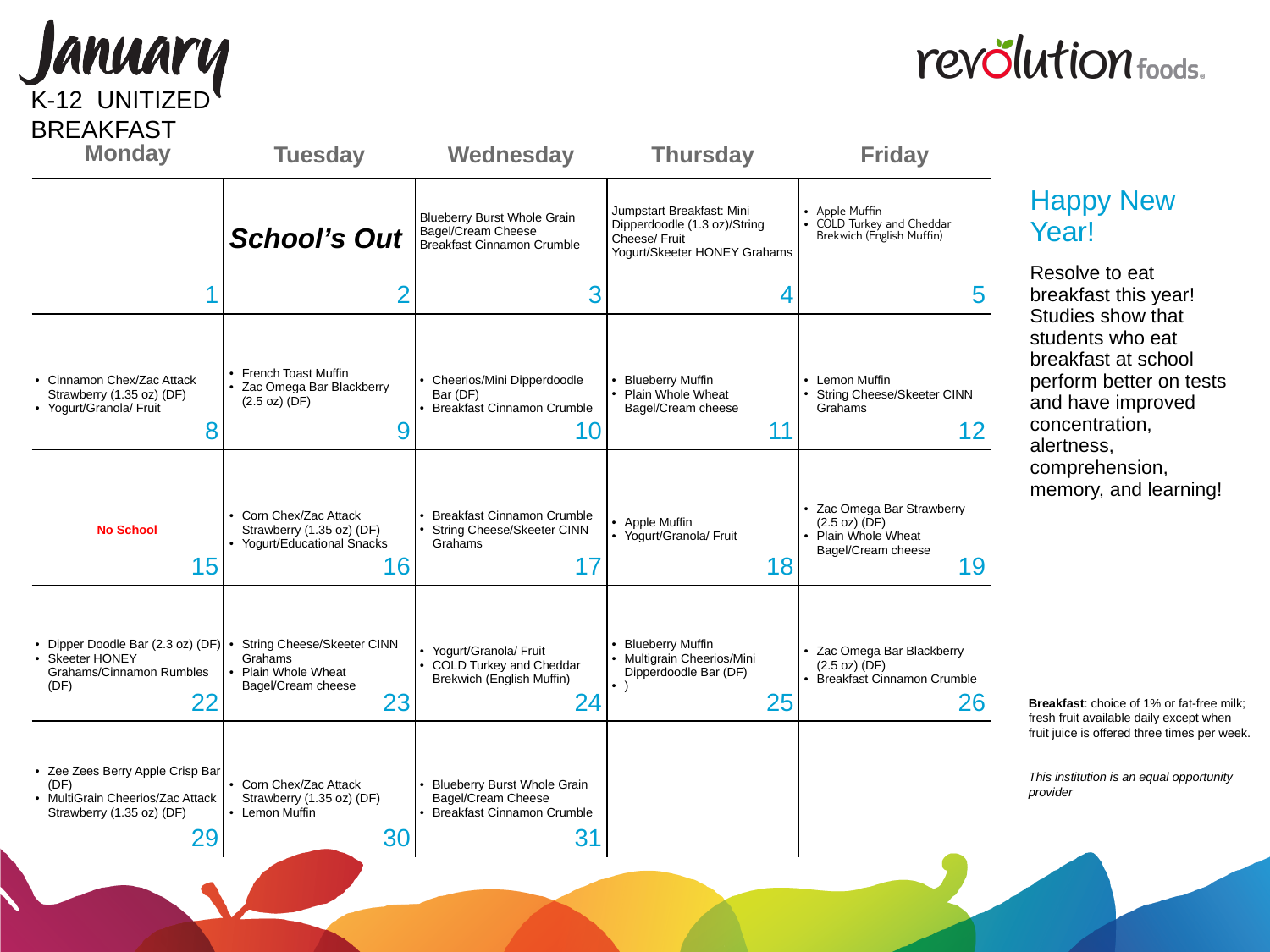

K-12  UNITIZED BREAKFAST
|  | School’s Out | Blueberry Burst Whole Grain Bagel/Cream Cheese Breakfast Cinnamon Crumble | Jumpstart Breakfast: Mini Dipperdoodle (1.3 oz)/String Cheese/ Fruit Yogurt/Skeeter HONEY Grahams | Apple Muffin COLD Turkey and Cheddar Brekwich (English Muffin) |
| --- | --- | --- | --- | --- |
| Cinnamon Chex/Zac Attack Strawberry (1.35 oz) (DF) Yogurt/Granola/ Fruit | French Toast Muffin Zac Omega Bar Blackberry (2.5 oz) (DF) | Cheerios/Mini Dipperdoodle Bar (DF) Breakfast Cinnamon Crumble | Blueberry Muffin Plain Whole Wheat Bagel/Cream cheese | Lemon Muffin String Cheese/Skeeter CINN Grahams |
| No School | Corn Chex/Zac Attack Strawberry (1.35 oz) (DF) Yogurt/Educational Snacks | Breakfast Cinnamon Crumble String Cheese/Skeeter CINN Grahams | Apple Muffin Yogurt/Granola/ Fruit | Zac Omega Bar Strawberry (2.5 oz) (DF) Plain Whole Wheat Bagel/Cream cheese |
| Dipper Doodle Bar (2.3 oz) (DF) Skeeter HONEY Grahams/Cinnamon Rumbles (DF) | String Cheese/Skeeter CINN Grahams Plain Whole Wheat Bagel/Cream cheese | Yogurt/Granola/ Fruit COLD Turkey and Cheddar Brekwich (English Muffin) | Blueberry Muffin Multigrain Cheerios/Mini Dipperdoodle Bar (DF) ) | Zac Omega Bar Blackberry (2.5 oz) (DF) Breakfast Cinnamon Crumble |
| Zee Zees Berry Apple Crisp Bar (DF) MultiGrain Cheerios/Zac Attack Strawberry (1.35 oz) (DF) | Corn Chex/Zac Attack Strawberry (1.35 oz) (DF) Lemon Muffin | Blueberry Burst Whole Grain Bagel/Cream Cheese Breakfast Cinnamon Crumble |  |  |
| Happy New Year! |
| --- |
| Resolve to eat breakfast this year! Studies show that students who eat breakfast at school perform better on tests and have improved concentration, alertness, comprehension, memory, and learning! |
Breakfast: choice of 1% or fat-free milk; fresh fruit available daily except when fruit juice is offered three times per week.

This institution is an equal opportunity provider